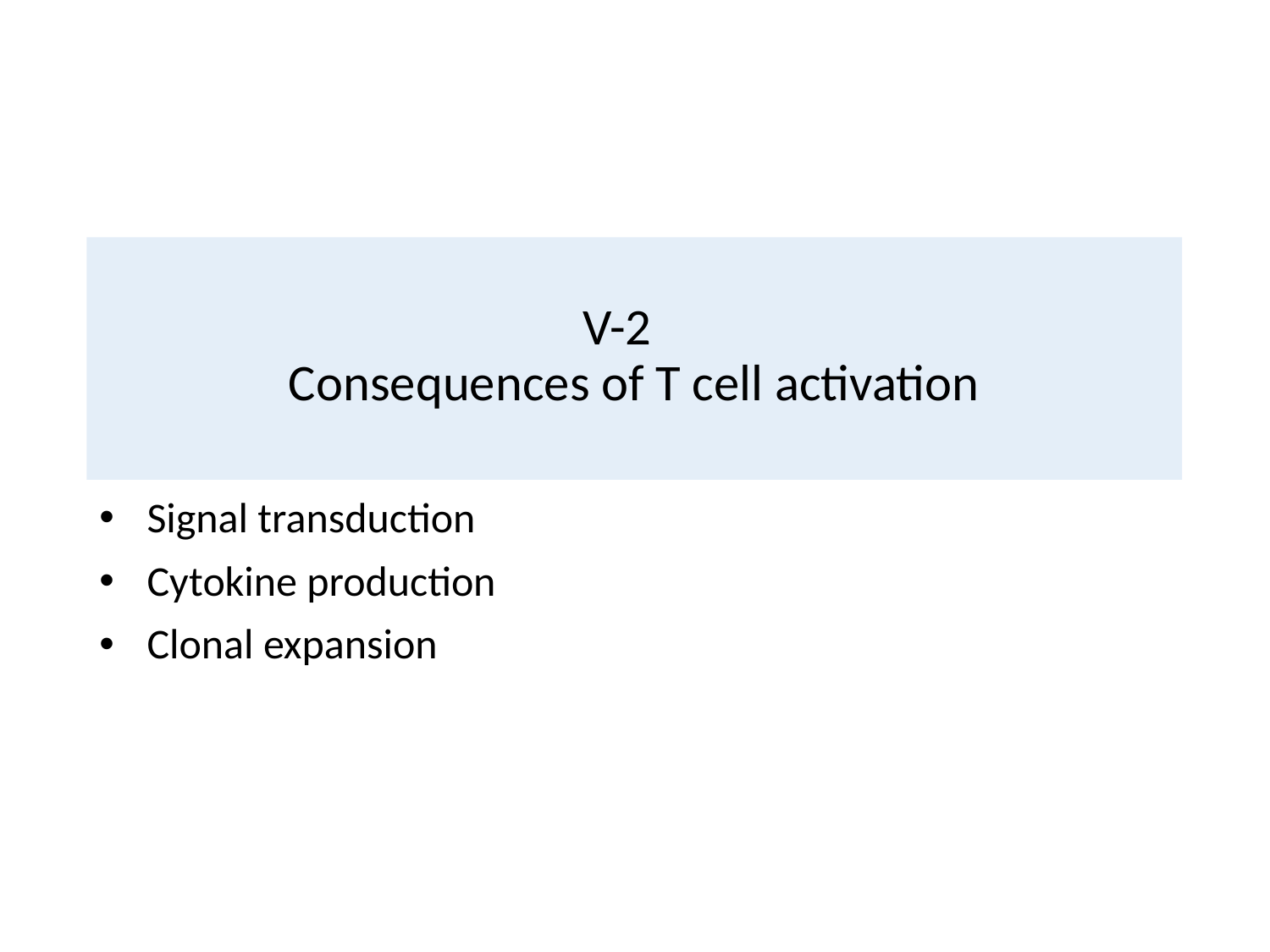

# V-2 Consequences of T cell activation
Signal transduction
Cytokine production
Clonal expansion